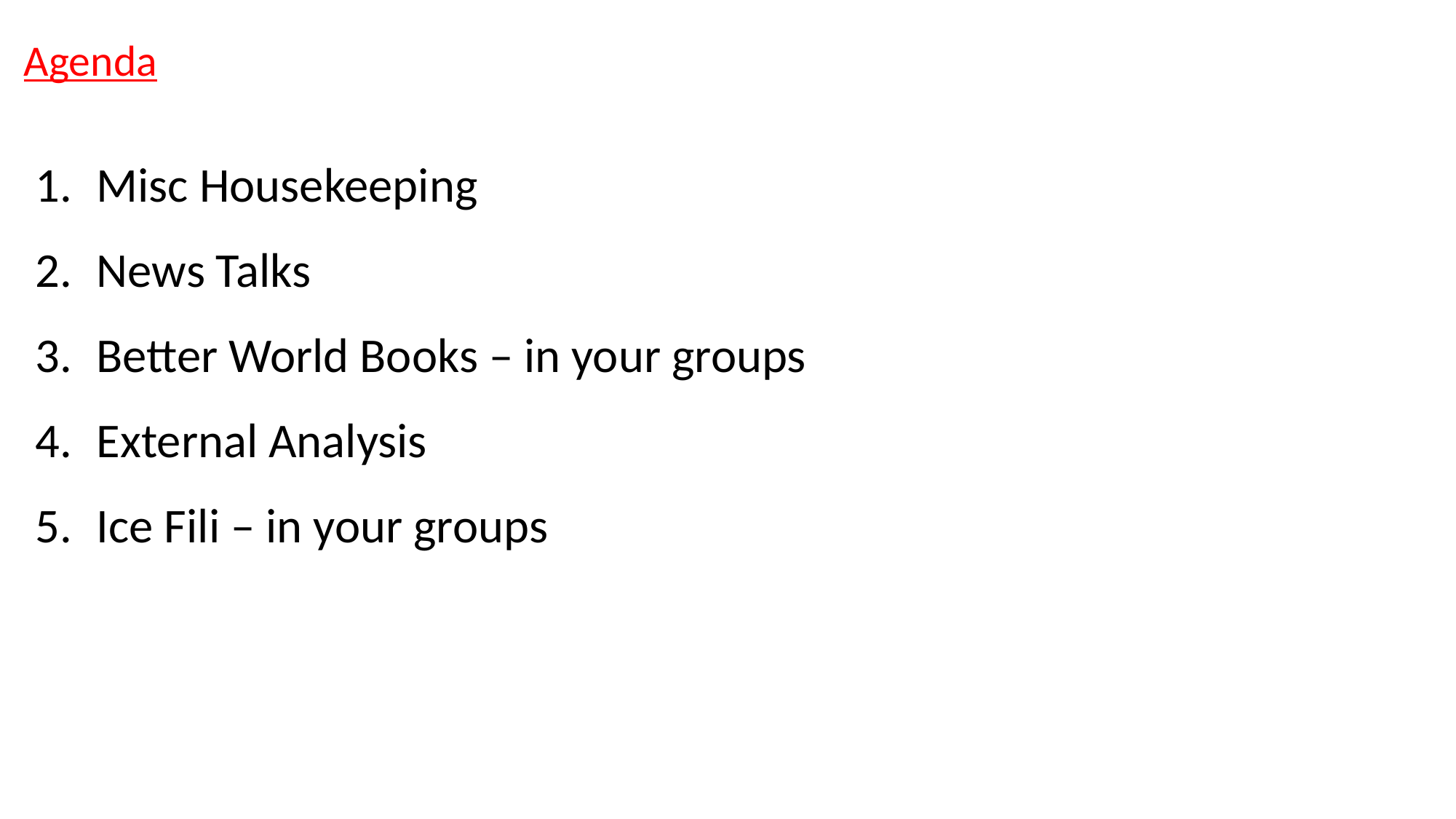

# Agenda
Misc Housekeeping
News Talks
Better World Books – in your groups
External Analysis
Ice Fili – in your groups